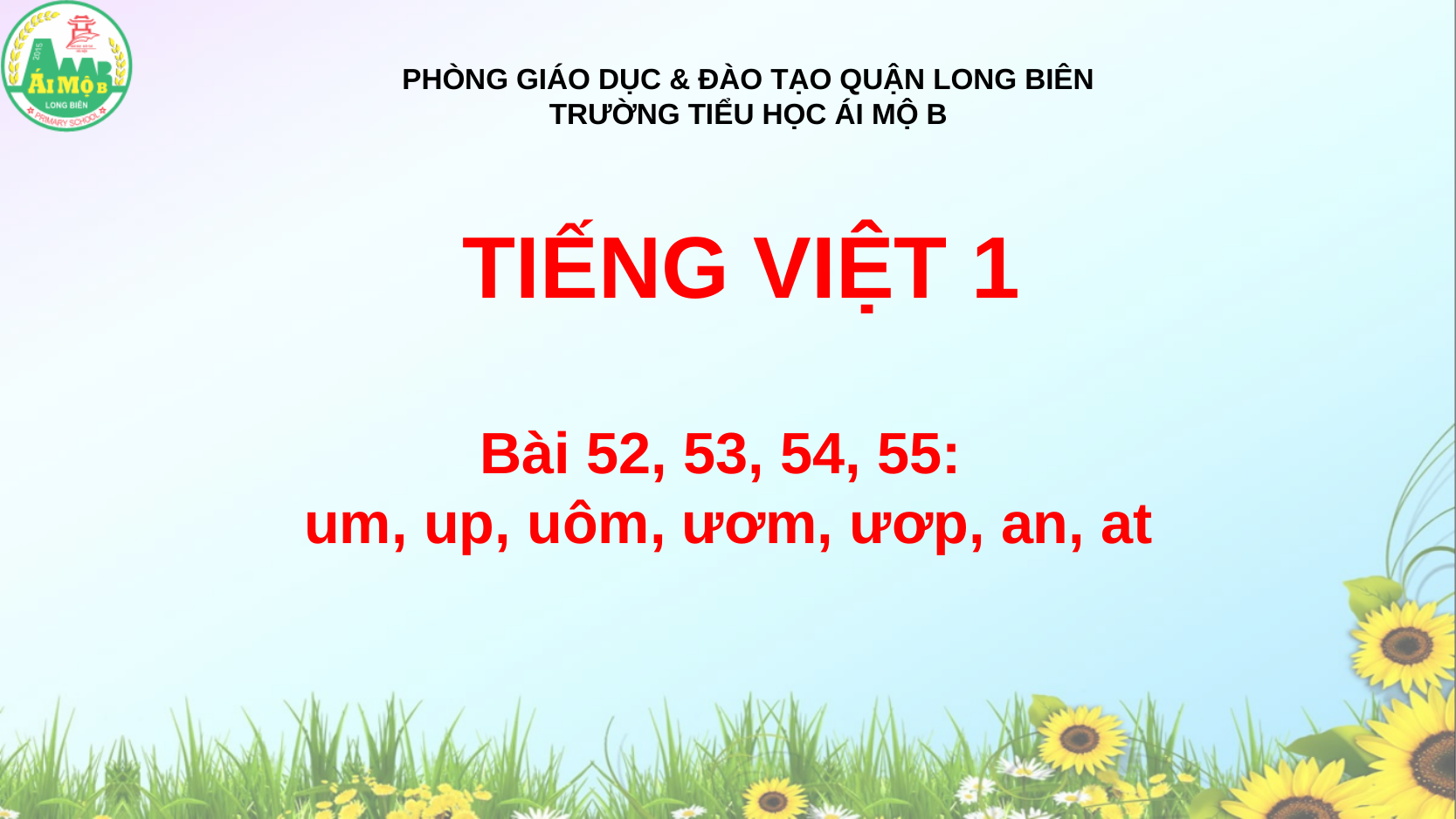

PHÒNG GIÁO DỤC & ĐÀO TẠO QUẬN LONG BIÊN
TRƯỜNG TIỂU HỌC ÁI MỘ B
TIẾNG VIỆT 1
Bài 52, 53, 54, 55:
um, up, uôm, ươm, ươp, an, at